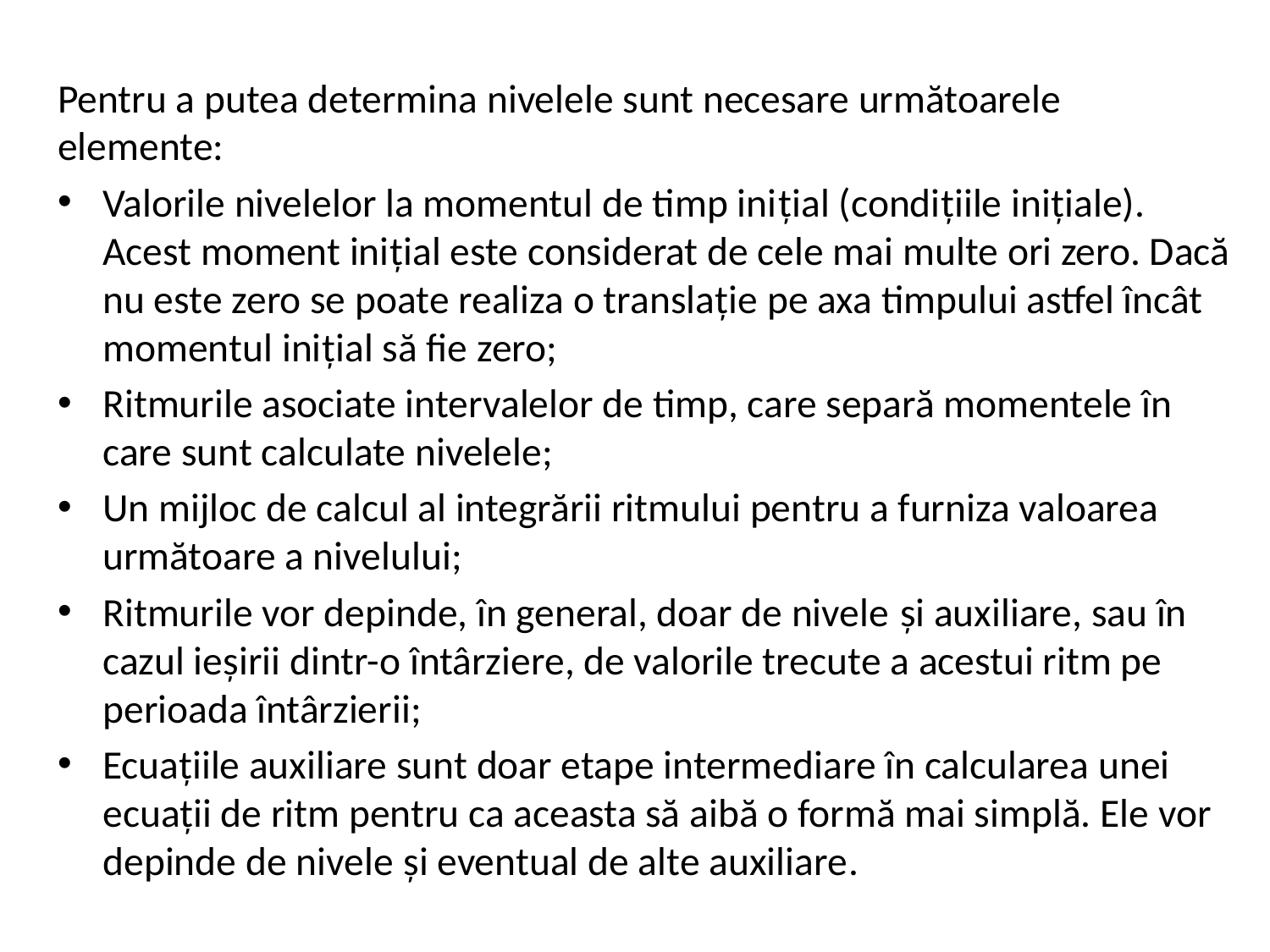

Pentru a putea determina nivelele sunt necesare următoarele elemente:
Valorile nivelelor la momentul de timp inițial (condițiile inițiale). Acest moment inițial este considerat de cele mai multe ori zero. Dacă nu este zero se poate realiza o translație pe axa timpului astfel încât momentul inițial să fie zero;
Ritmurile asociate intervalelor de timp, care separă momentele în care sunt calculate nivelele;
Un mijloc de calcul al integrării ritmului pentru a furniza valoarea următoare a nivelului;
Ritmurile vor depinde, în general, doar de nivele și auxiliare, sau în cazul ieșirii dintr-o întârziere, de valorile trecute a acestui ritm pe perioada întârzierii;
Ecuațiile auxiliare sunt doar etape intermediare în calcularea unei ecuații de ritm pentru ca aceasta să aibă o formă mai simplă. Ele vor depinde de nivele și eventual de alte auxiliare.